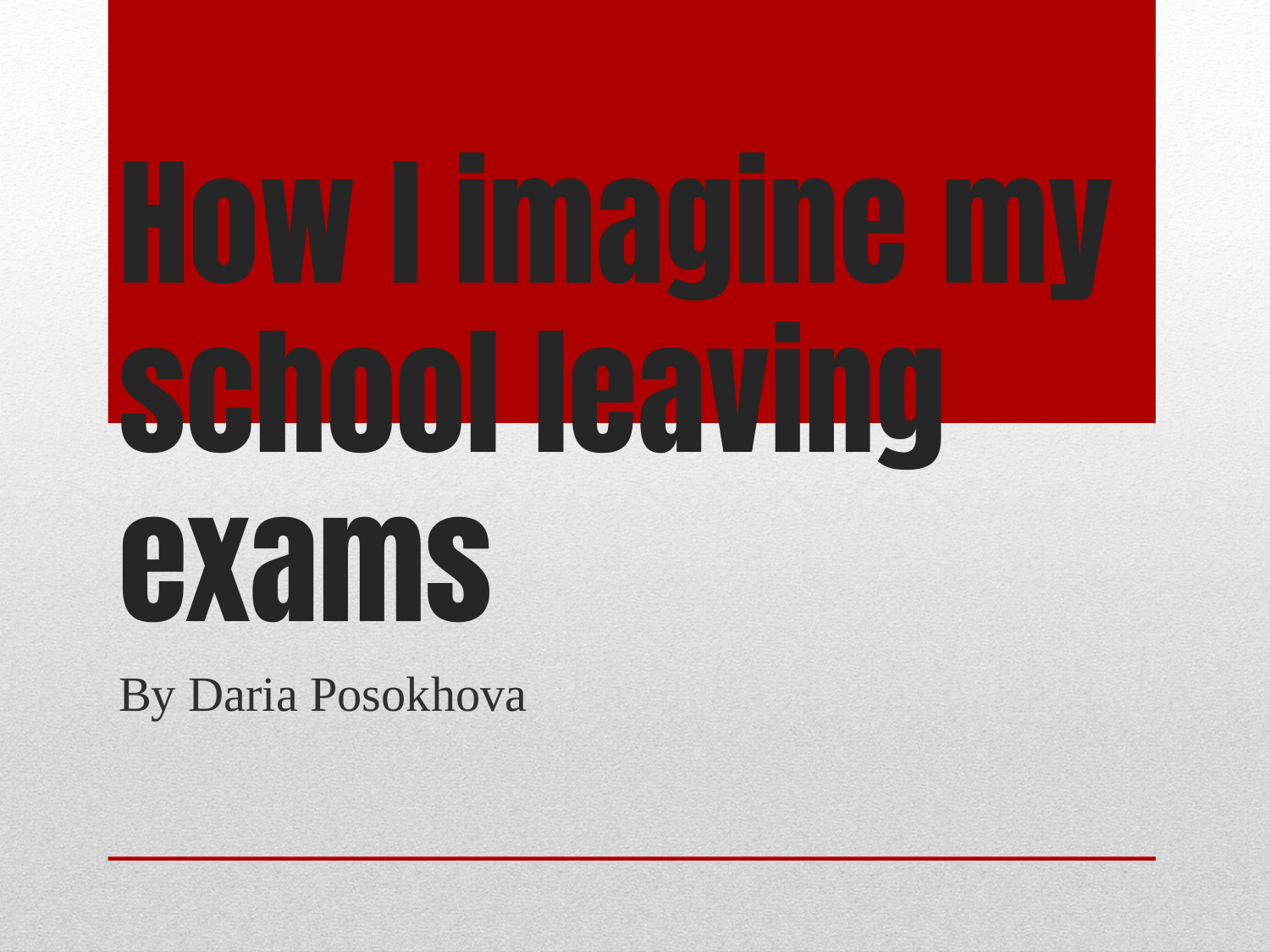

# How I imagine my school leaving exams
By Daria Posokhova